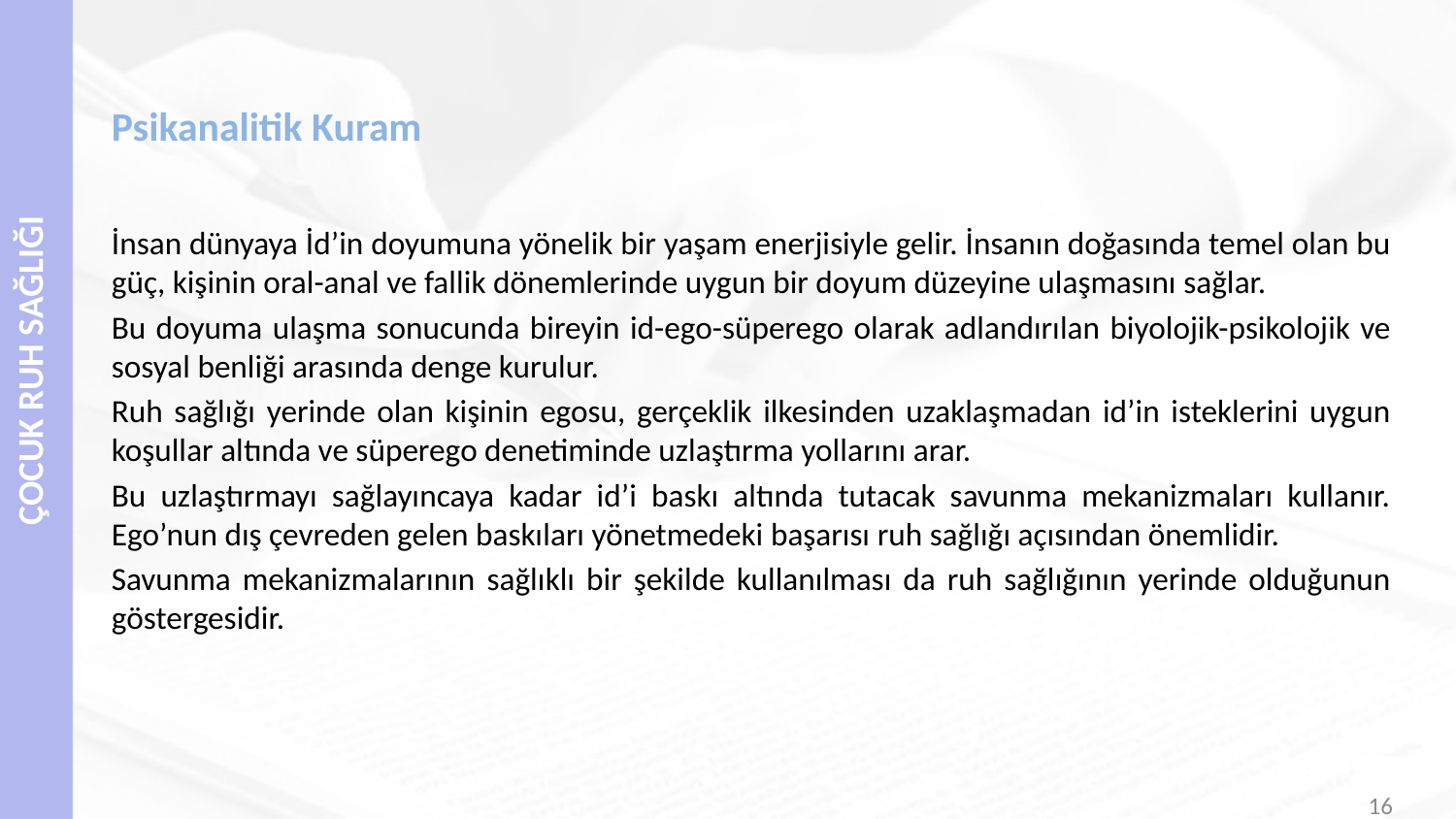

# Psikanalitik Kuram
İnsan dünyaya İd’in doyumuna yönelik bir yaşam enerjisiyle gelir. İnsanın doğasında temel olan bu güç, kişinin oral-anal ve fallik dönemlerinde uygun bir doyum düzeyine ulaşmasını sağlar.
Bu doyuma ulaşma sonucunda bireyin id-ego-süperego olarak adlandırılan biyolojik-psikolojik ve sosyal benliği arasında denge kurulur.
Ruh sağlığı yerinde olan kişinin egosu, gerçeklik ilkesinden uzaklaşmadan id’in isteklerini uygun koşullar altında ve süperego denetiminde uzlaştırma yollarını arar.
Bu uzlaştırmayı sağlayıncaya kadar id’i baskı altında tutacak savunma mekanizmaları kullanır. Ego’nun dış çevreden gelen baskıları yönetmedeki başarısı ruh sağlığı açısından önemlidir.
Savunma mekanizmalarının sağlıklı bir şekilde kullanılması da ruh sağlığının yerinde olduğunun göstergesidir.